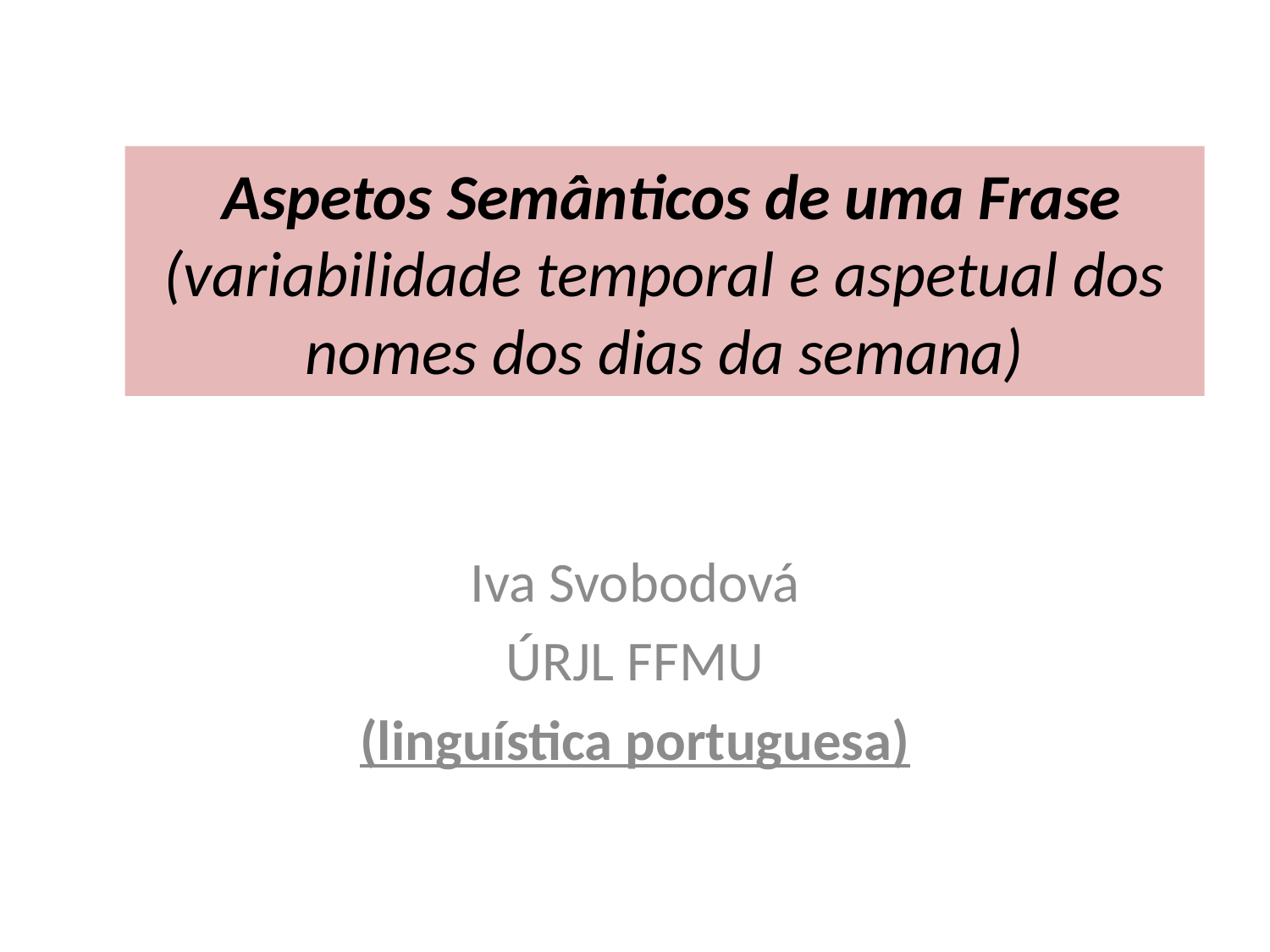

# Aspetos Semânticos de uma Frase (variabilidade temporal e aspetual dos nomes dos dias da semana)
Iva Svobodová
ÚRJL FFMU
(linguística portuguesa)